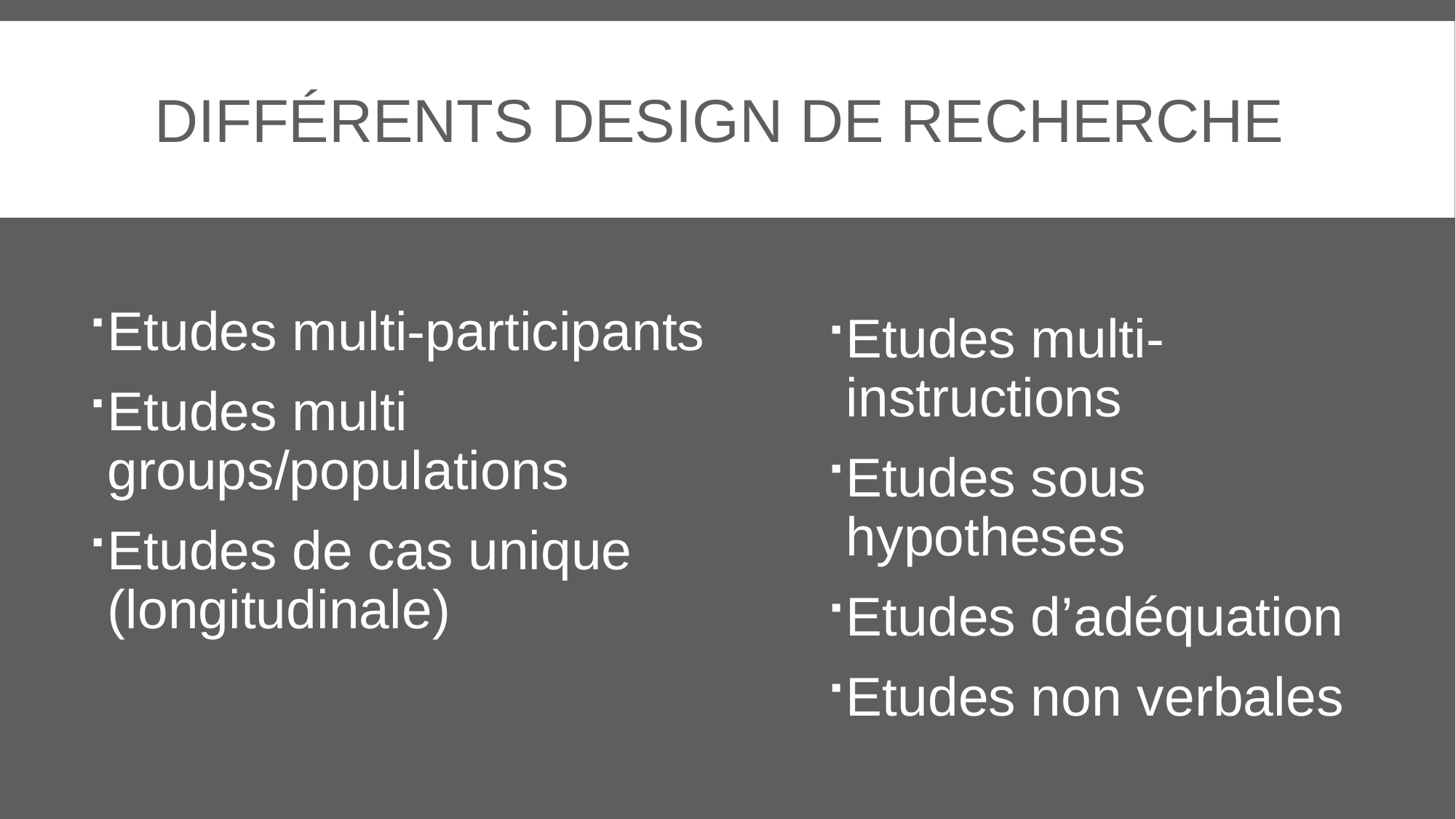

# Différents design de recherche
Etudes multi-participants
Etudes multi groups/populations
Etudes de cas unique (longitudinale)
Etudes multi-instructions
Etudes sous hypotheses
Etudes d’adéquation
Etudes non verbales